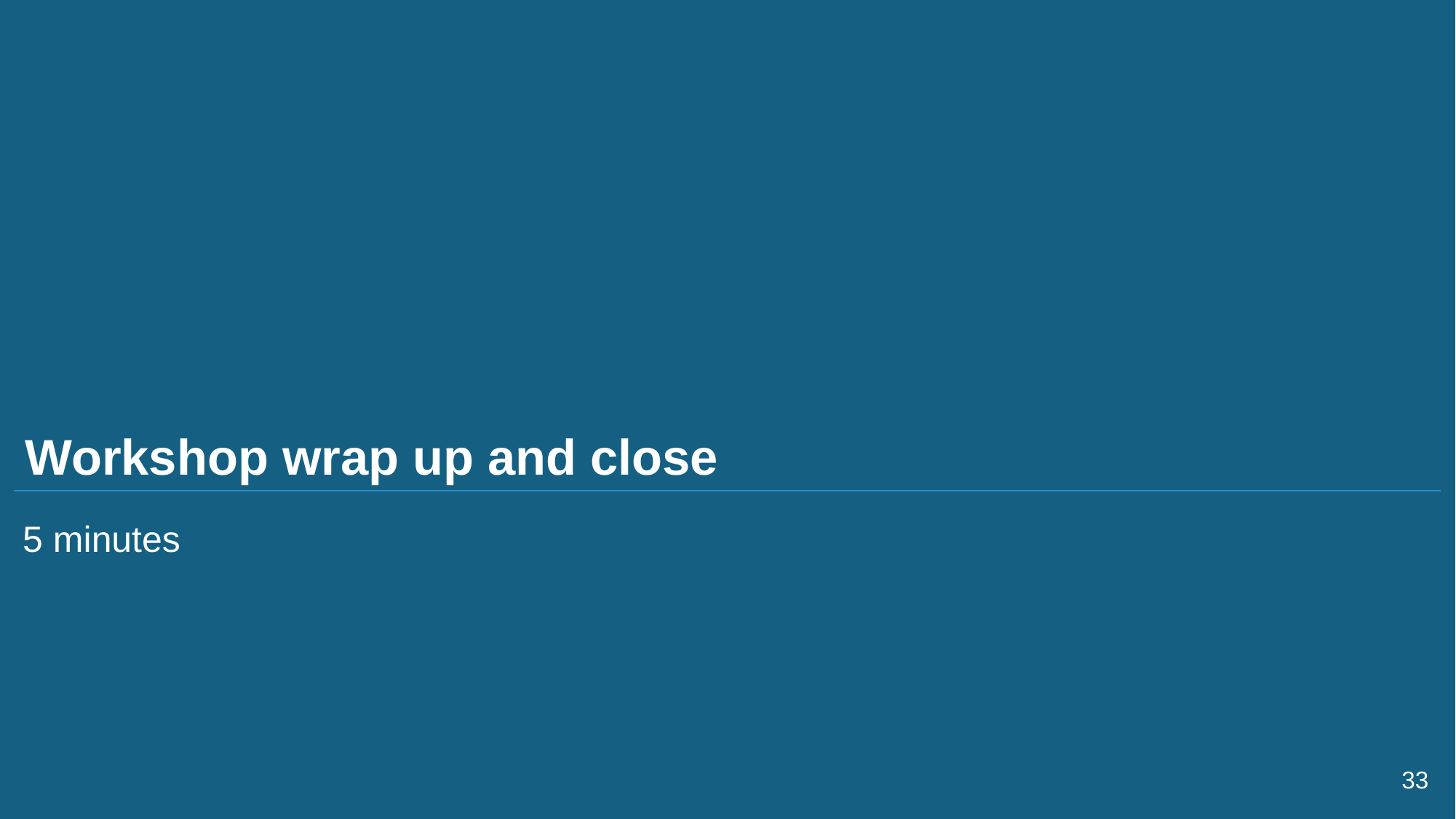

# Workshop wrap up and close
5 minutes
33